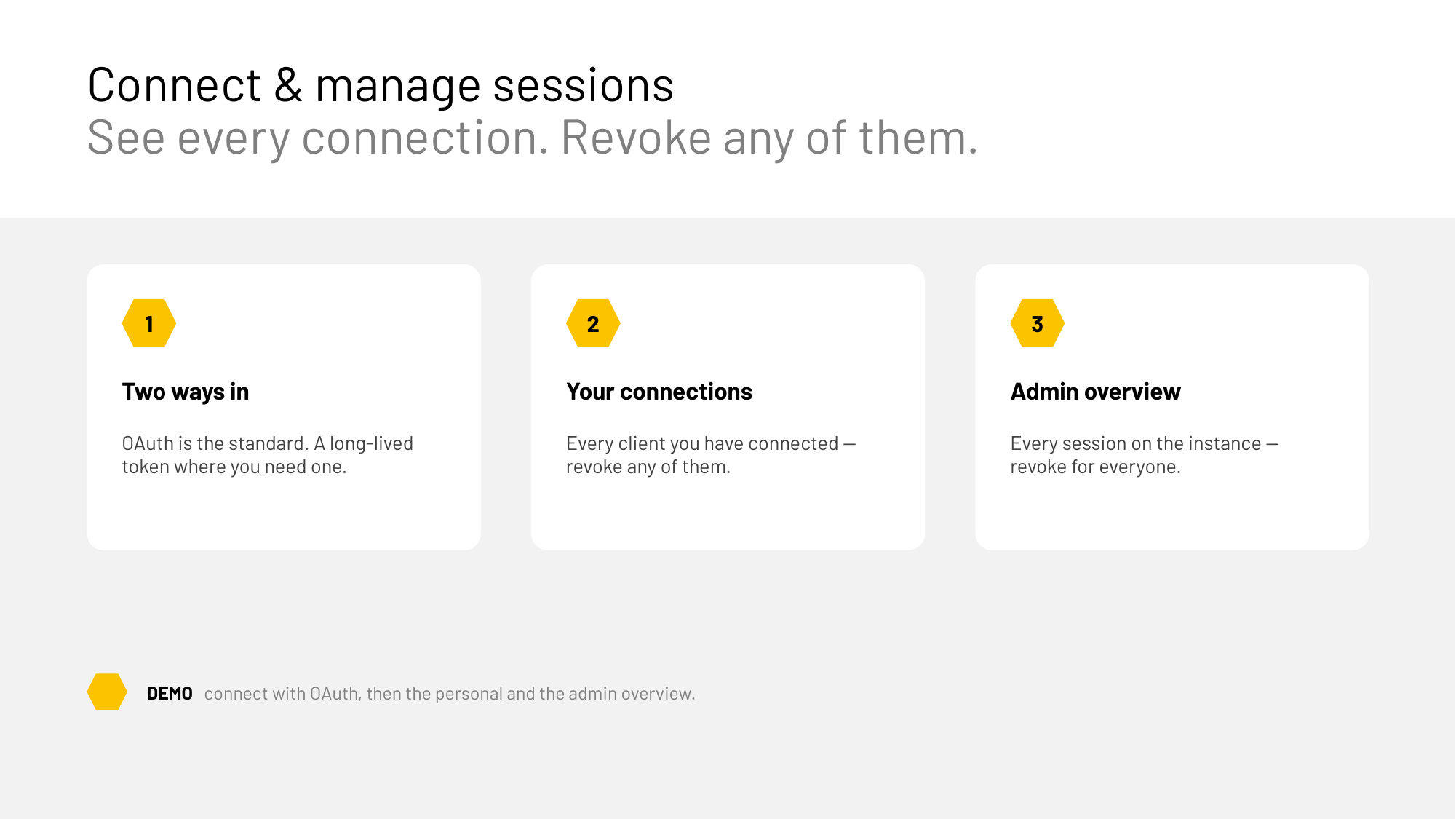

# Connect & manage sessions See every connection. Revoke any of them.

1
2
3
Two ways in
Your connections
Admin overview
OAuth is the standard. A long-lived token where you need one.
Every client you have connected — revoke any of them.
Every session on the instance — revoke for everyone.
DEMO   connect with OAuth, then the personal and the admin overview.